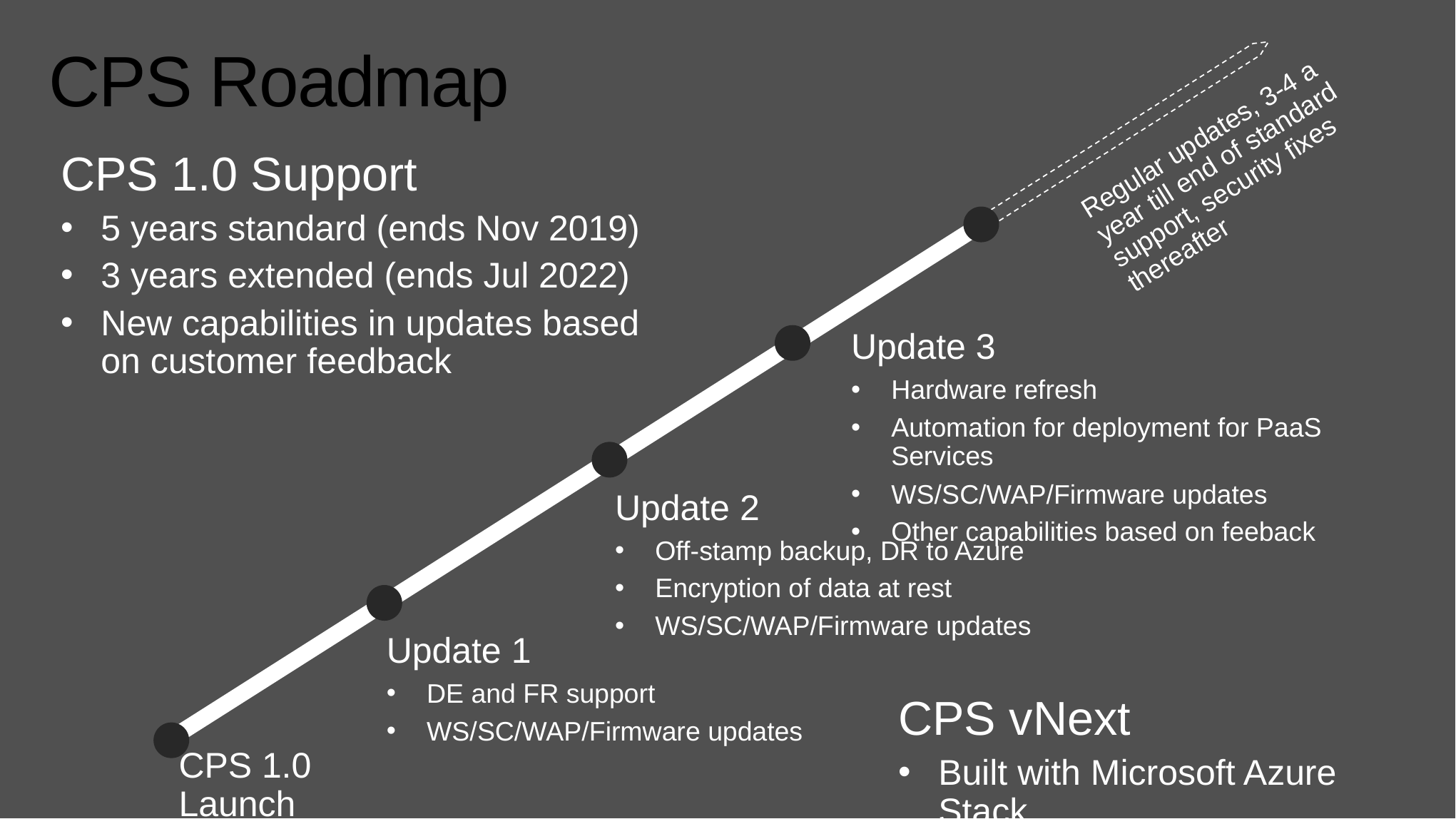

# CPS Roadmap
Regular updates, 3-4 a year till end of standard support, security fixes thereafter
CPS 1.0 Support
5 years standard (ends Nov 2019)
3 years extended (ends Jul 2022)
New capabilities in updates based on customer feedback

Update 3
Hardware refresh
Automation for deployment for PaaS Services
WS/SC/WAP/Firmware updates
Other capabilities based on feeback

Update 2
Off-stamp backup, DR to Azure
Encryption of data at rest
WS/SC/WAP/Firmware updates

Update 1
DE and FR support
WS/SC/WAP/Firmware updates
CPS vNext
Built with Microsoft Azure Stack

CPS 1.0 Launch